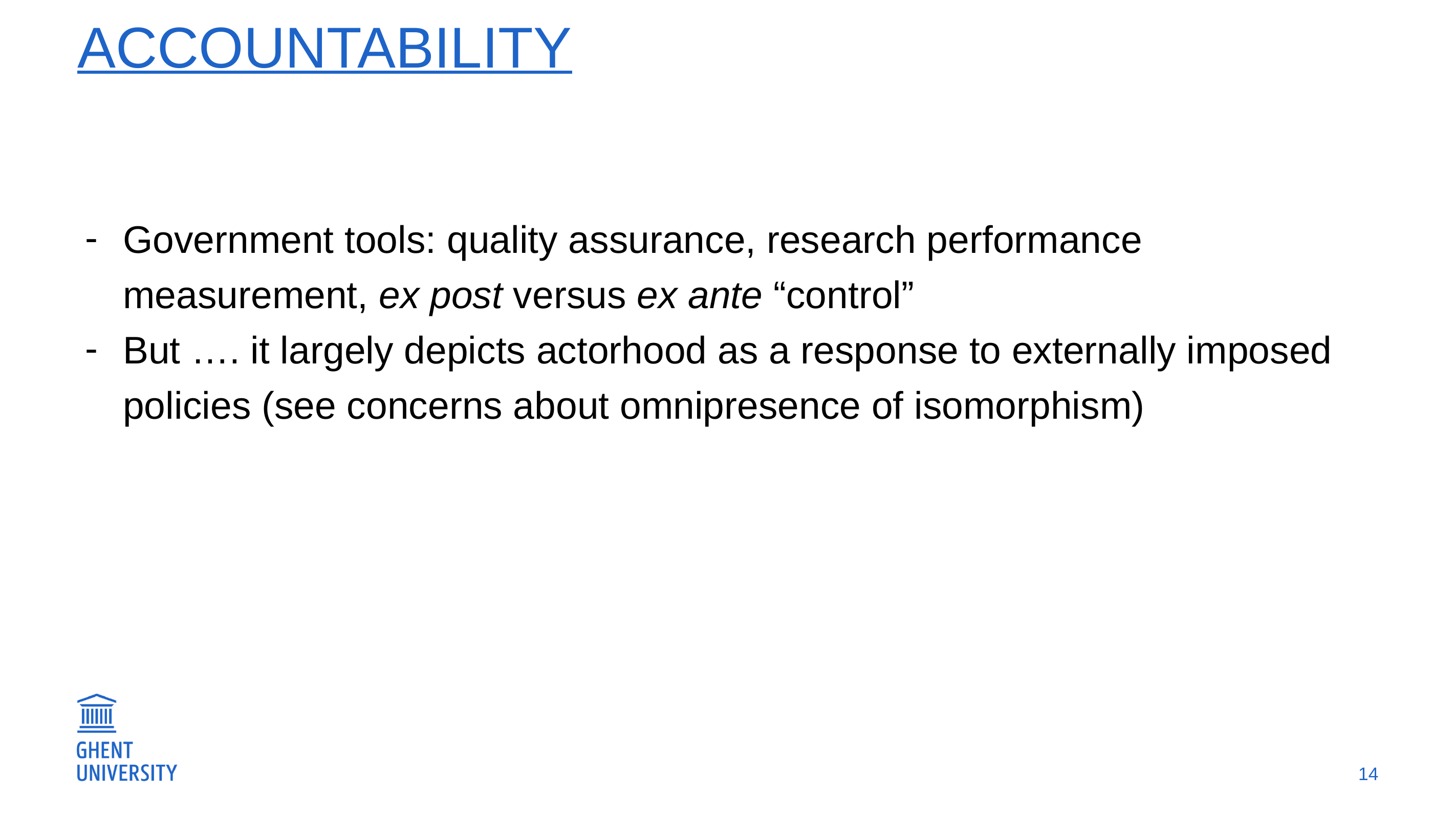

# accountability

Government tools: quality assurance, research performance measurement, ex post versus ex ante “control”
But …. it largely depicts actorhood as a response to externally imposed policies (see concerns about omnipresence of isomorphism)

14